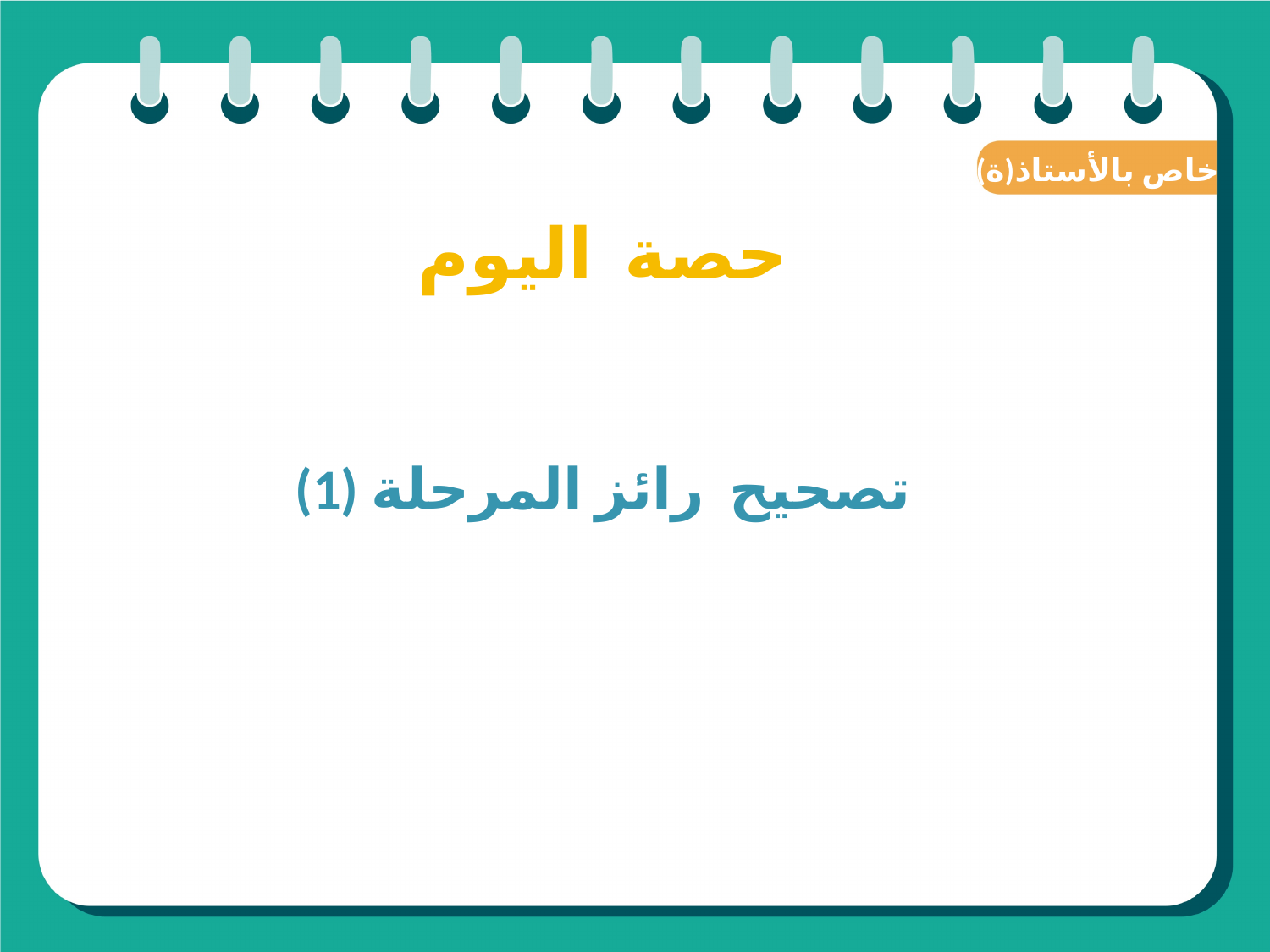

(ة)خاص بالأستاذ
حصة  اليوم

تصحيح  رائز المرحلة (1)